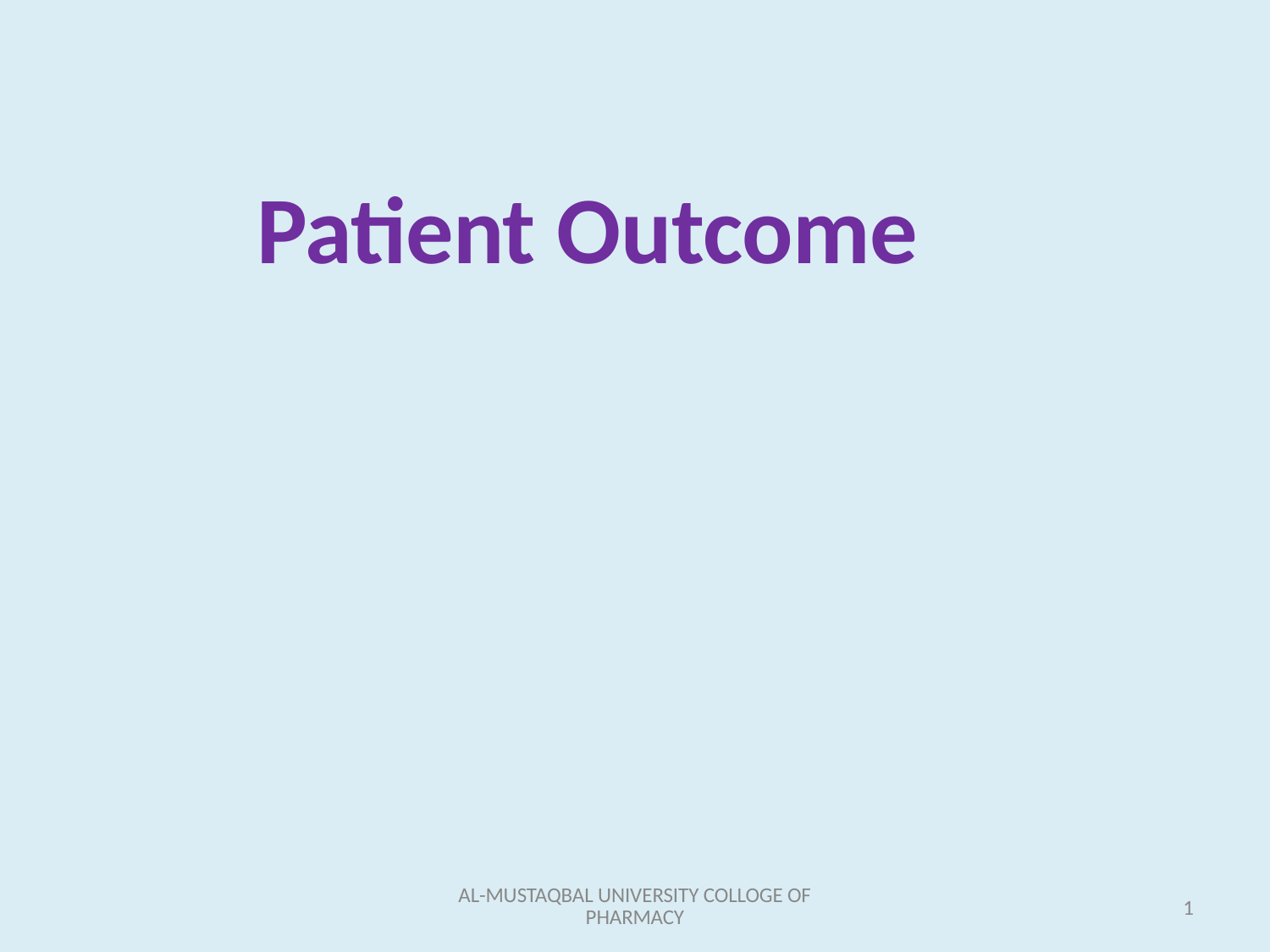

Patient Outcome
AL-MUSTAQBAL UNIVERSITY COLLOGE OF PHARMACY
1